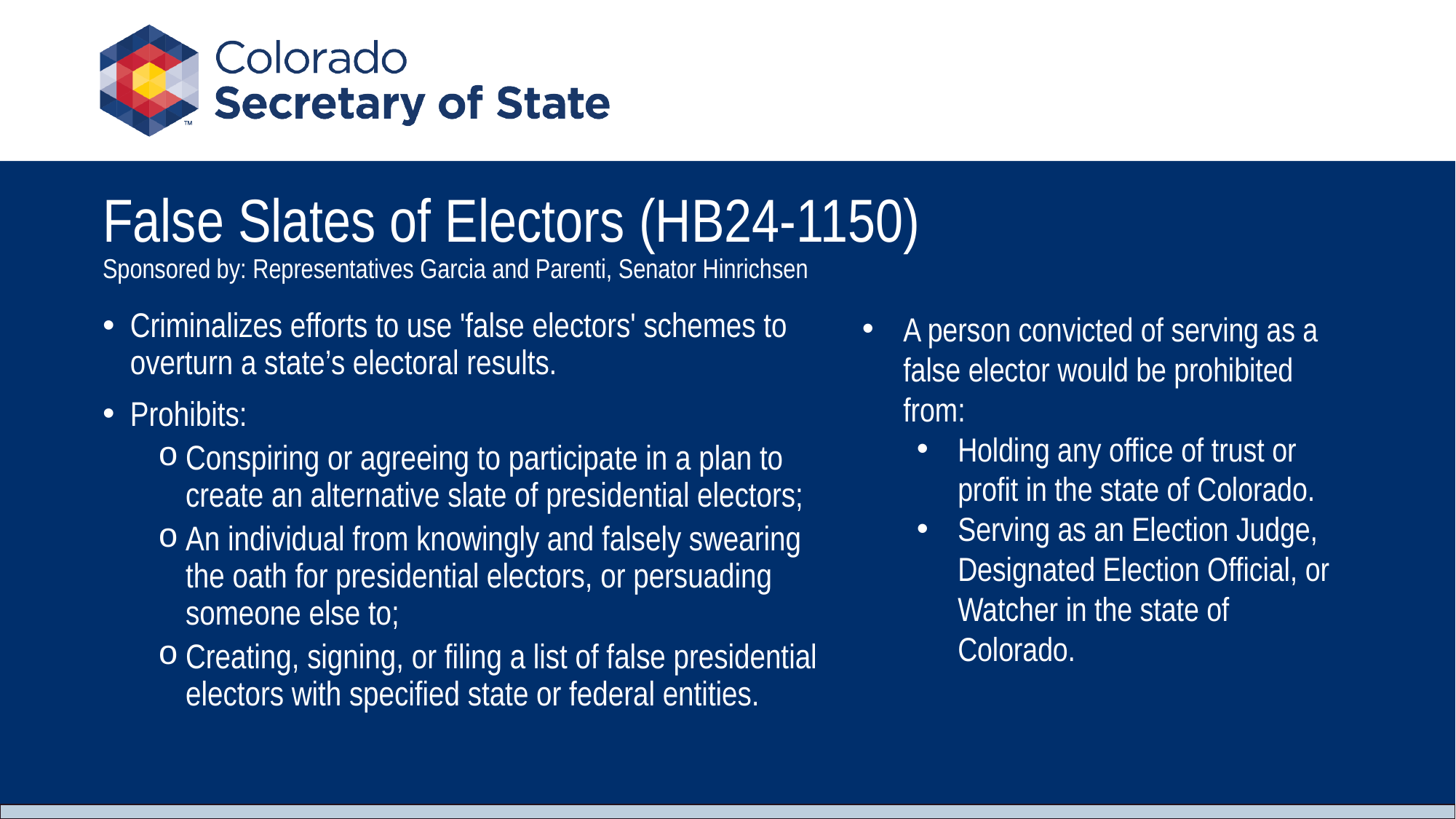

# False Slates of Electors (HB24-1150) Sponsored by: Representatives Garcia and Parenti, Senator Hinrichsen
A person convicted of serving as a false elector would be prohibited from:
Holding any office of trust or profit in the state of Colorado.
Serving as an Election Judge, Designated Election Official, or Watcher in the state of Colorado.

Criminalizes efforts to use 'false electors' schemes to overturn a state’s electoral results.
Prohibits:
Conspiring or agreeing to participate in a plan to create an alternative slate of presidential electors;
An individual from knowingly and falsely swearing the oath for presidential electors, or persuading someone else to;
Creating, signing, or filing a list of false presidential electors with specified state or federal entities.